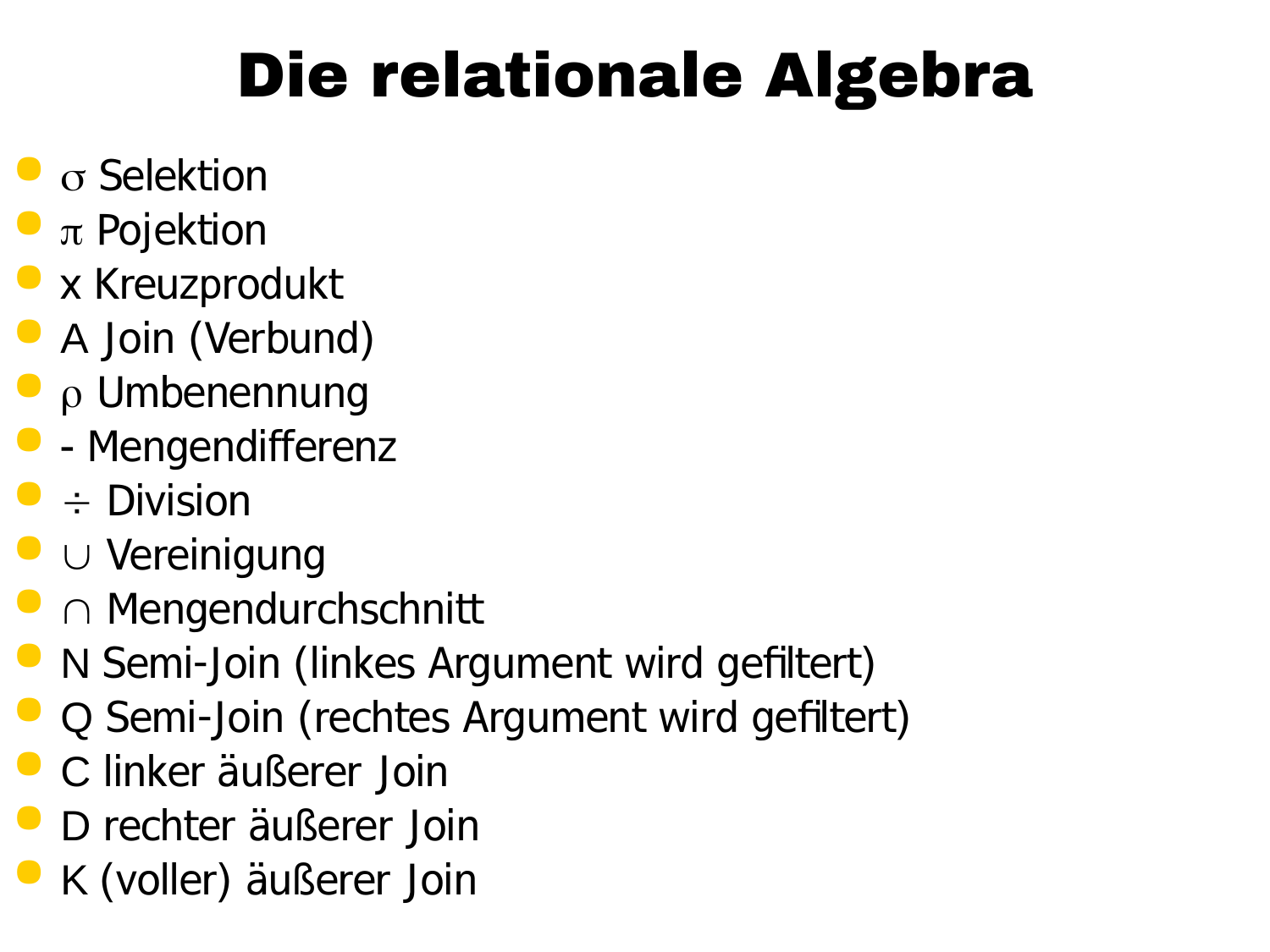

# Die relationale Algebra
σ Selektion
π Pojektion
x Kreuzprodukt
A Join (Verbund)
ρ Umbenennung
− Mengendifferenz
÷ Division
∪ Vereinigung
∩ Mengendurchschnitt
N Semi-Join (linkes Argument wird gefiltert)
Q Semi-Join (rechtes Argument wird gefiltert)
C linker äußerer Join
D rechter äußerer Join
K (voller) äußerer Join